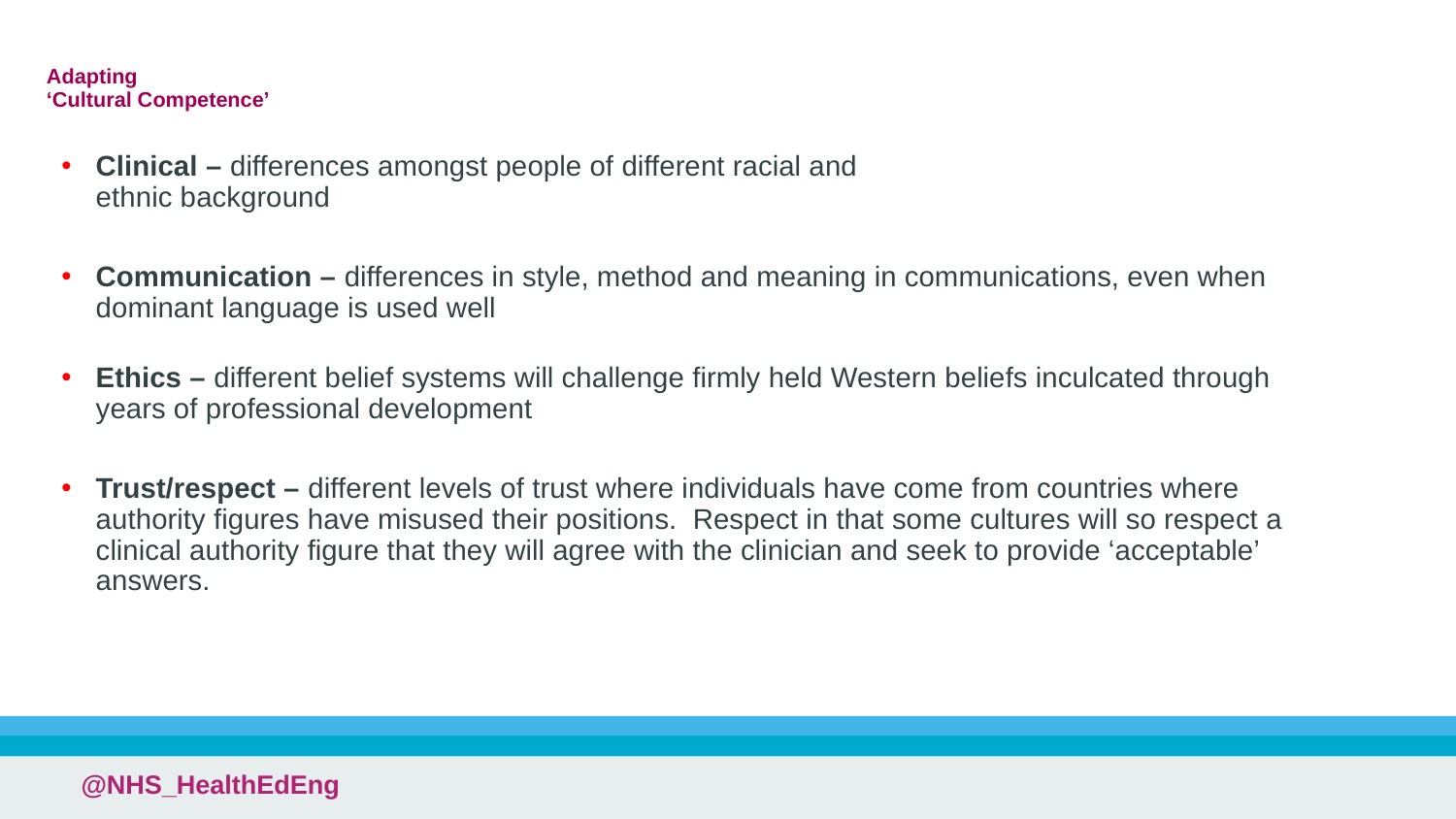

# Adapting ‘Cultural Competence’
Clinical – differences amongst people of different racial and
ethnic background

Communication – differences in style, method and meaning in communications, even when dominant language is used well
Ethics – different belief systems will challenge firmly held Western beliefs inculcated through years of professional development

Trust/respect – different levels of trust where individuals have come from countries where authority figures have misused their positions.  Respect in that some cultures will so respect a clinical authority figure that they will agree with the clinician and seek to provide ‘acceptable’ answers.